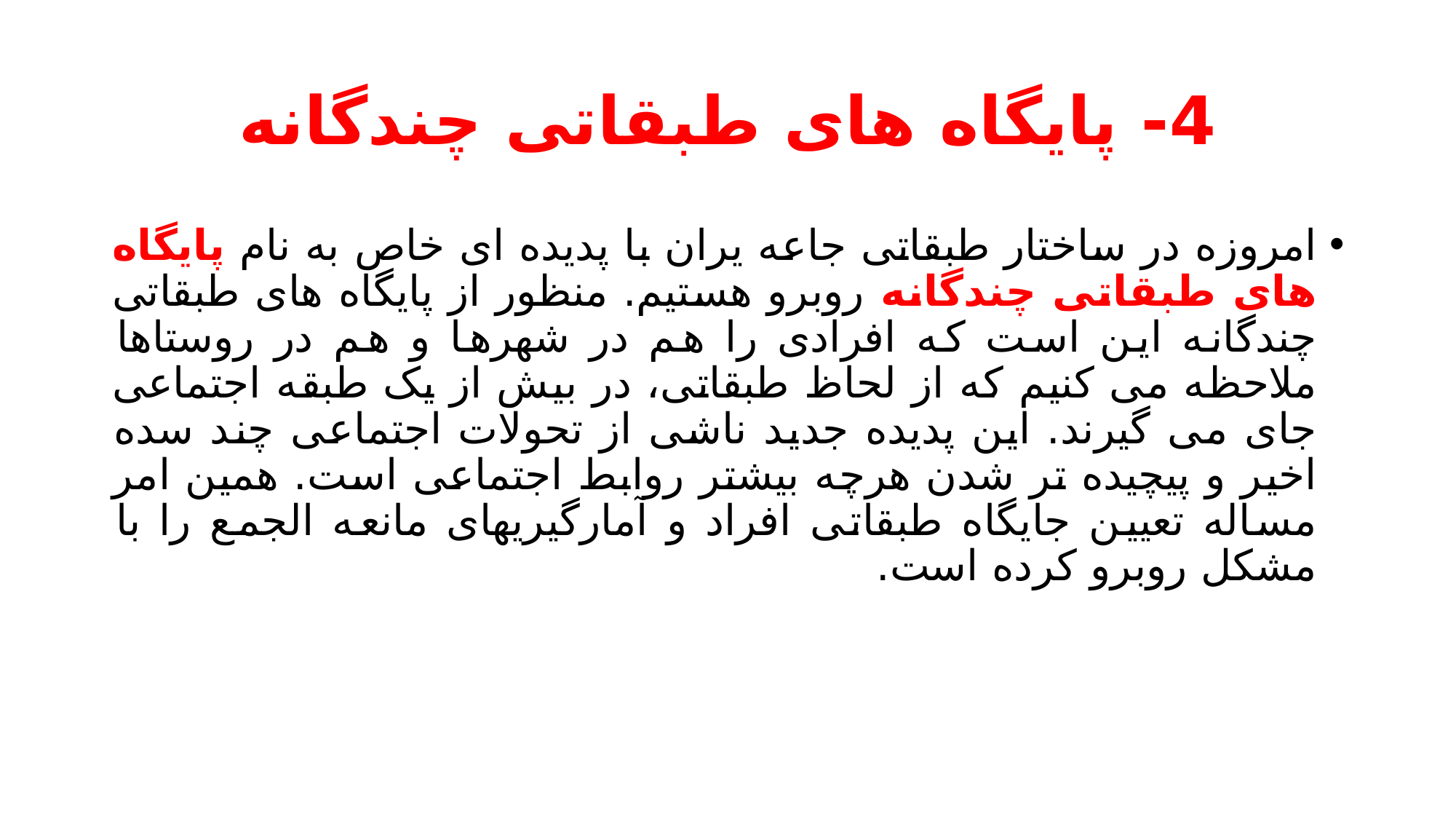

# 4- پایگاه های طبقاتی چندگانه
امروزه در ساختار طبقاتی جاعه یران با پدیده ای خاص به نام پایگاه های طبقاتی چندگانه روبرو هستیم. منظور از پایگاه های طبقاتی چندگانه این است که افرادی را هم در شهرها و هم در روستاها ملاحظه می کنیم که از لحاظ طبقاتی، در بیش از یک طبقه اجتماعی جای می گیرند. این پدیده جدید ناشی از تحولات اجتماعی چند سده اخیر و پیچیده تر شدن هرچه بیشتر روابط اجتماعی است. همین امر مساله تعیین جایگاه طبقاتی افراد و آمارگیریهای مانعه الجمع را با مشکل روبرو کرده است.